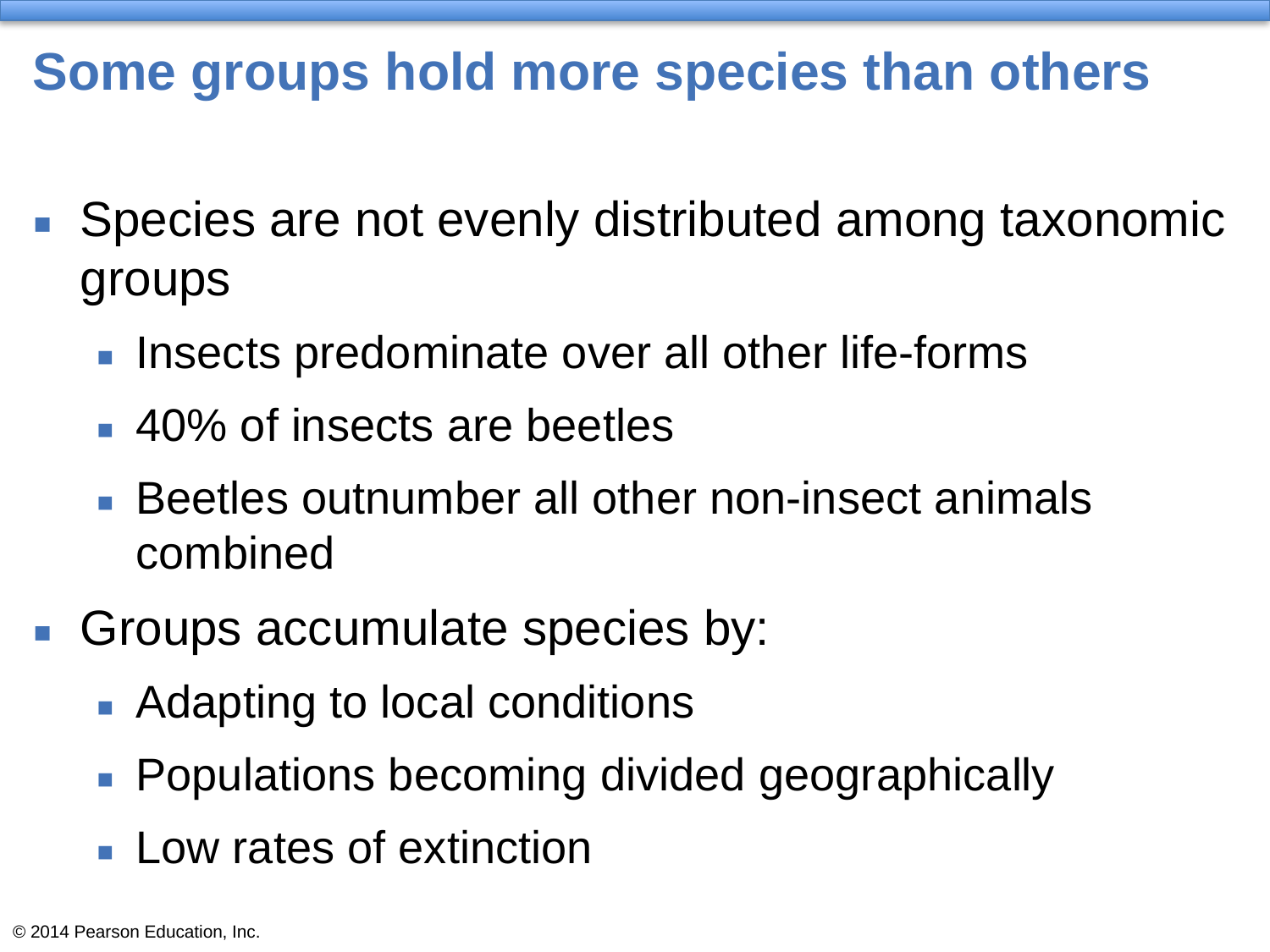

# Some groups hold more species than others
Species are not evenly distributed among taxonomic groups
Insects predominate over all other life-forms
40% of insects are beetles
Beetles outnumber all other non-insect animals combined
Groups accumulate species by:
Adapting to local conditions
Populations becoming divided geographically
Low rates of extinction